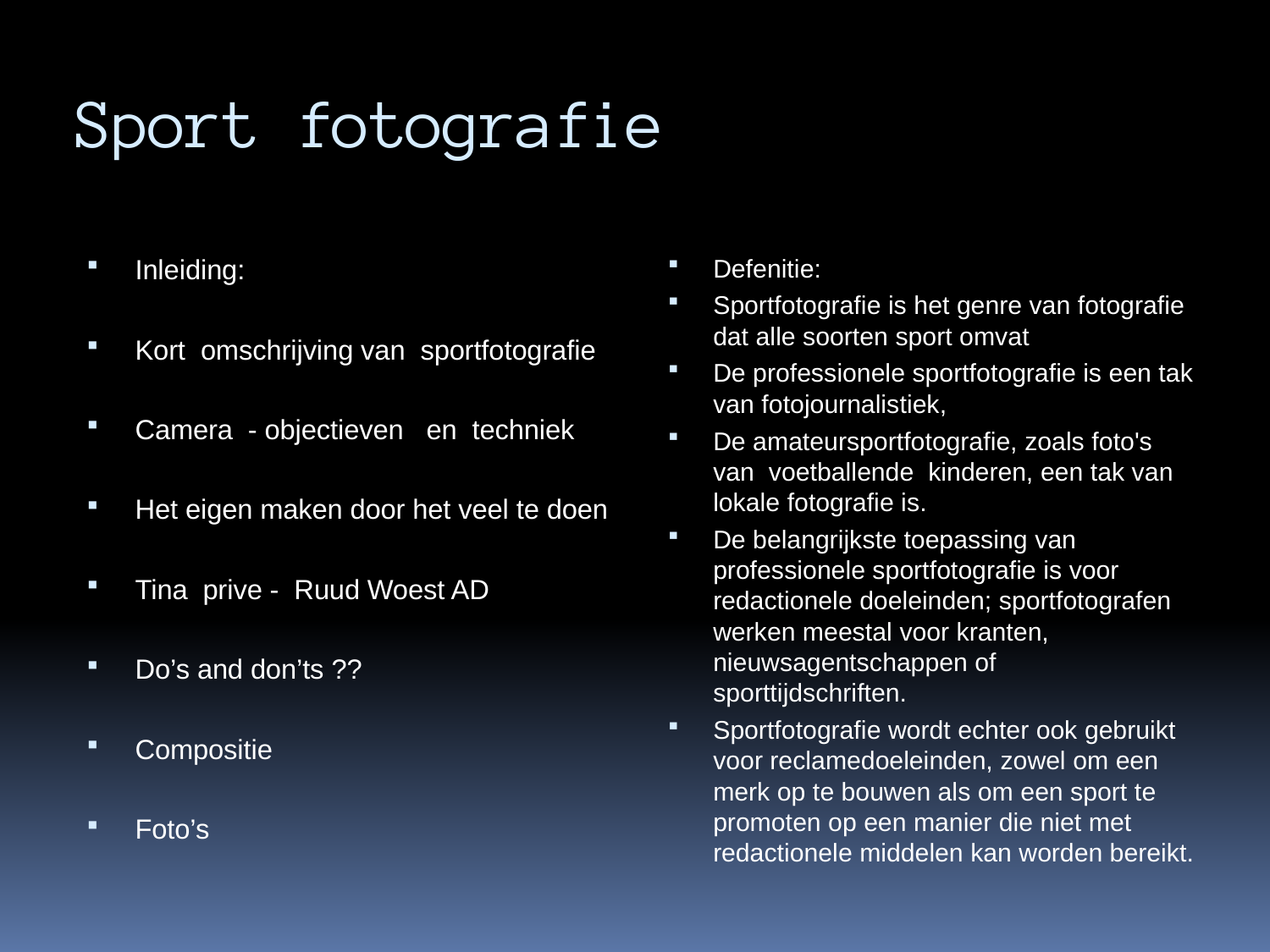

# Sport fotografie
Inleiding:

Kort  omschrijving van  sportfotografie

Camera  - objectieven   en  techniek

Het eigen maken door het veel te doen

Tina  prive -  Ruud Woest AD

Do’s and don’ts ??

Compositie

Foto’s

Defenitie:
Sportfotografie is het genre van fotografie dat alle soorten sport omvat
De professionele sportfotografie is een tak van fotojournalistiek,
De amateursportfotografie, zoals foto's van  voetballende  kinderen, een tak van lokale fotografie is.
De belangrijkste toepassing van professionele sportfotografie is voor redactionele doeleinden; sportfotografen werken meestal voor kranten, nieuwsagentschappen of sporttijdschriften.
Sportfotografie wordt echter ook gebruikt voor reclamedoeleinden, zowel om een merk op te bouwen als om een sport te promoten op een manier die niet met redactionele middelen kan worden bereikt.